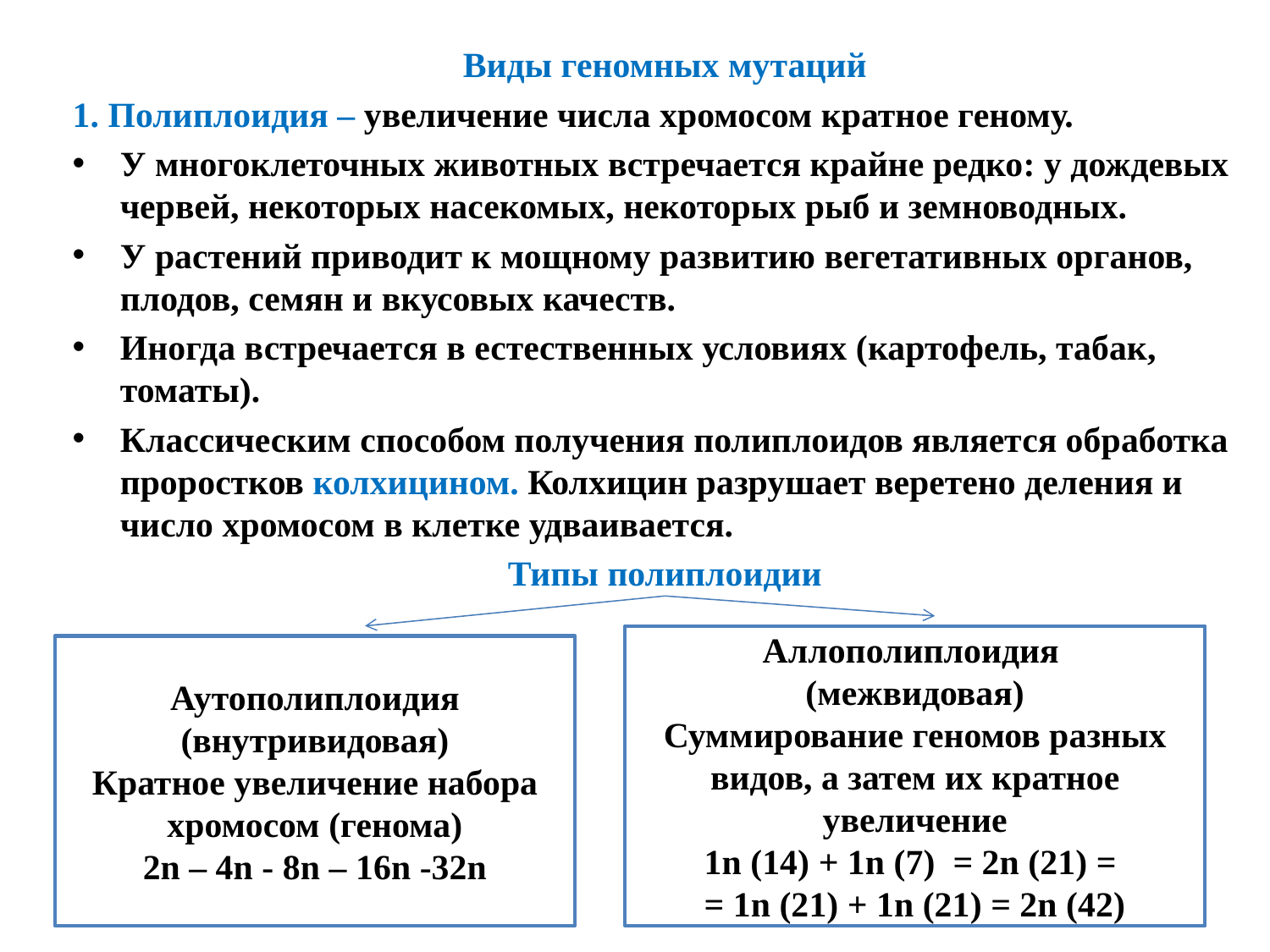

Виды геномных мутаций
1. Полиплоидия – увеличение числа хромосом кратное геному.
У многоклеточных животных встречается крайне редко: у дождевых червей, некоторых насекомых, некоторых рыб и земноводных.
У растений приводит к мощному развитию вегетативных органов, плодов, семян и вкусовых качеств.
Иногда встречается в естественных условиях (картофель, табак, томаты).
Классическим способом получения полиплоидов является обработка проростков колхицином. Колхицин разрушает веретено деления и число хромосом в клетке удваивается.
Типы полиплоидии
Аллополиплоидия
(межвидовая)
Суммирование геномов разных видов, а затем их кратное увеличение
1n (14) + 1n (7)  = 2n (21) =
= 1n (21) + 1n (21) = 2n (42)
Аутополиплоидия (внутривидовая)
Кратное увеличение набора хромосом (генома)
2n – 4n - 8n – 16n -32n